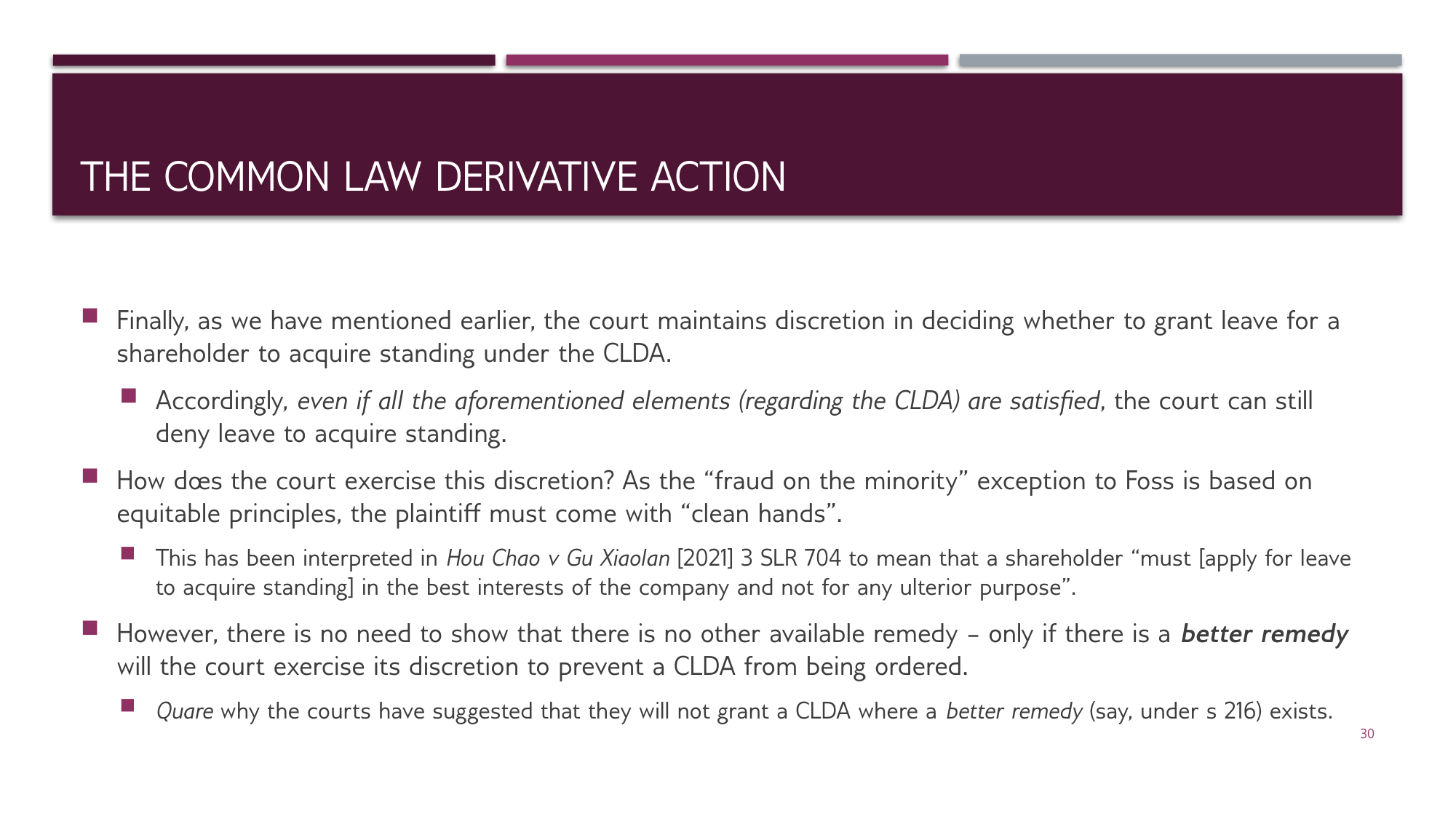

# The common law derivative action
Finally, as we have mentioned earlier, the court maintains discretion in deciding whether to grant leave for a shareholder to acquire standing under the CLDA.
Accordingly, even if all the aforementioned elements (regarding the CLDA) are satisfied, the court can still deny leave to acquire standing.
How does the court exercise this discretion? As the “fraud on the minority” exception to Foss is based on equitable principles, the plaintiff must come with “clean hands”.
This has been interpreted in Hou Chao v Gu Xiaolan [2021] 3 SLR 704 to mean that a shareholder “must [apply for leave to acquire standing] in the best interests of the company and not for any ulterior purpose”.
However, there is no need to show that there is no other available remedy – only if there is a better remedy will the court exercise its discretion to prevent a CLDA from being ordered.
Quare why the courts have suggested that they will not grant a CLDA where a better remedy (say, under s 216) exists.
30